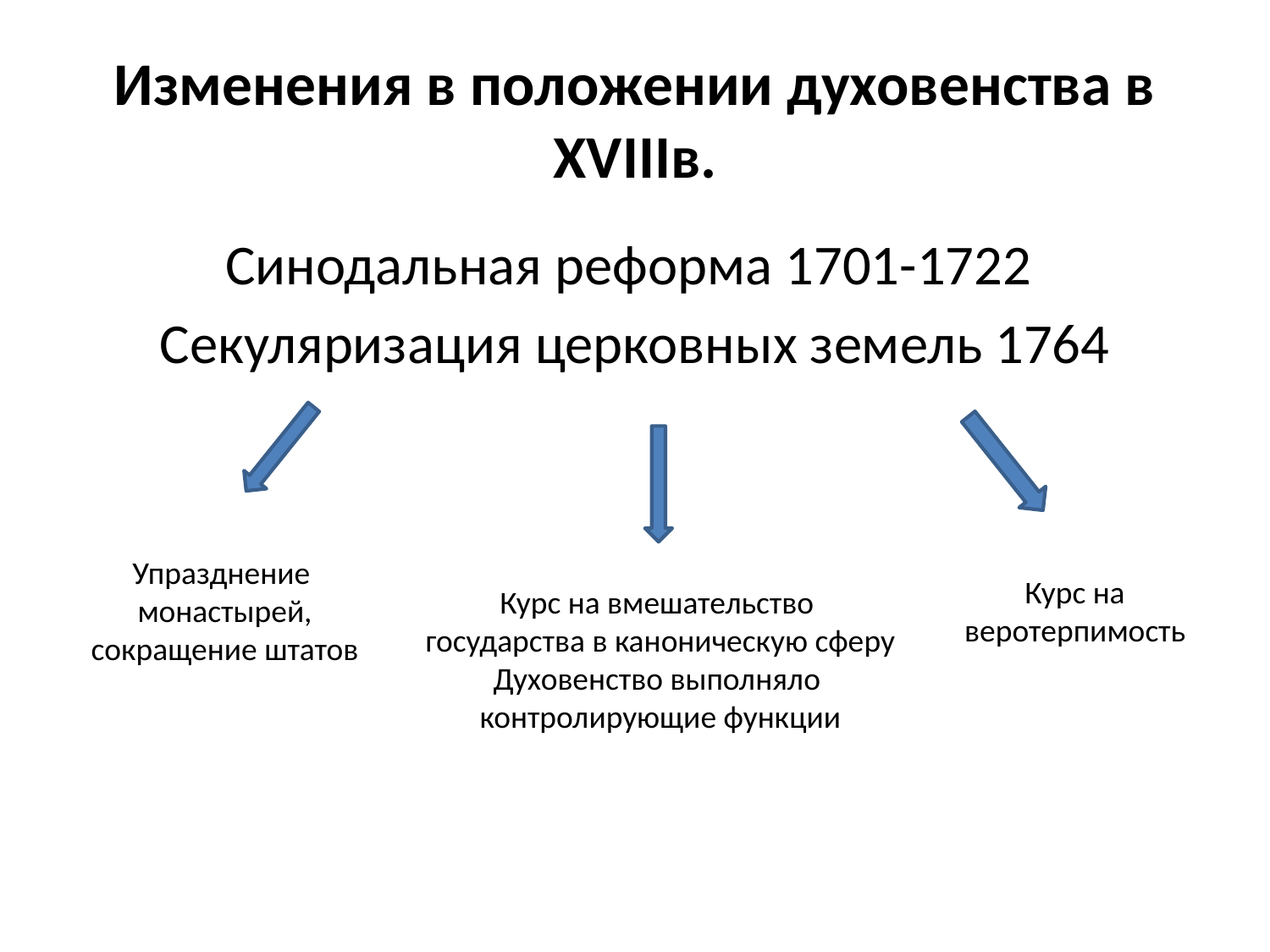

# Изменения в положении духовенства в XVIIIв.
Синодальная реформа 1701-1722
Секуляризация церковных земель 1764

Упразднение
монастырей,
сокращение штатов
Курс на веротерпимость
Курс на вмешательство
государства в каноническую сферу
Духовенство выполняло
контролирующие функции